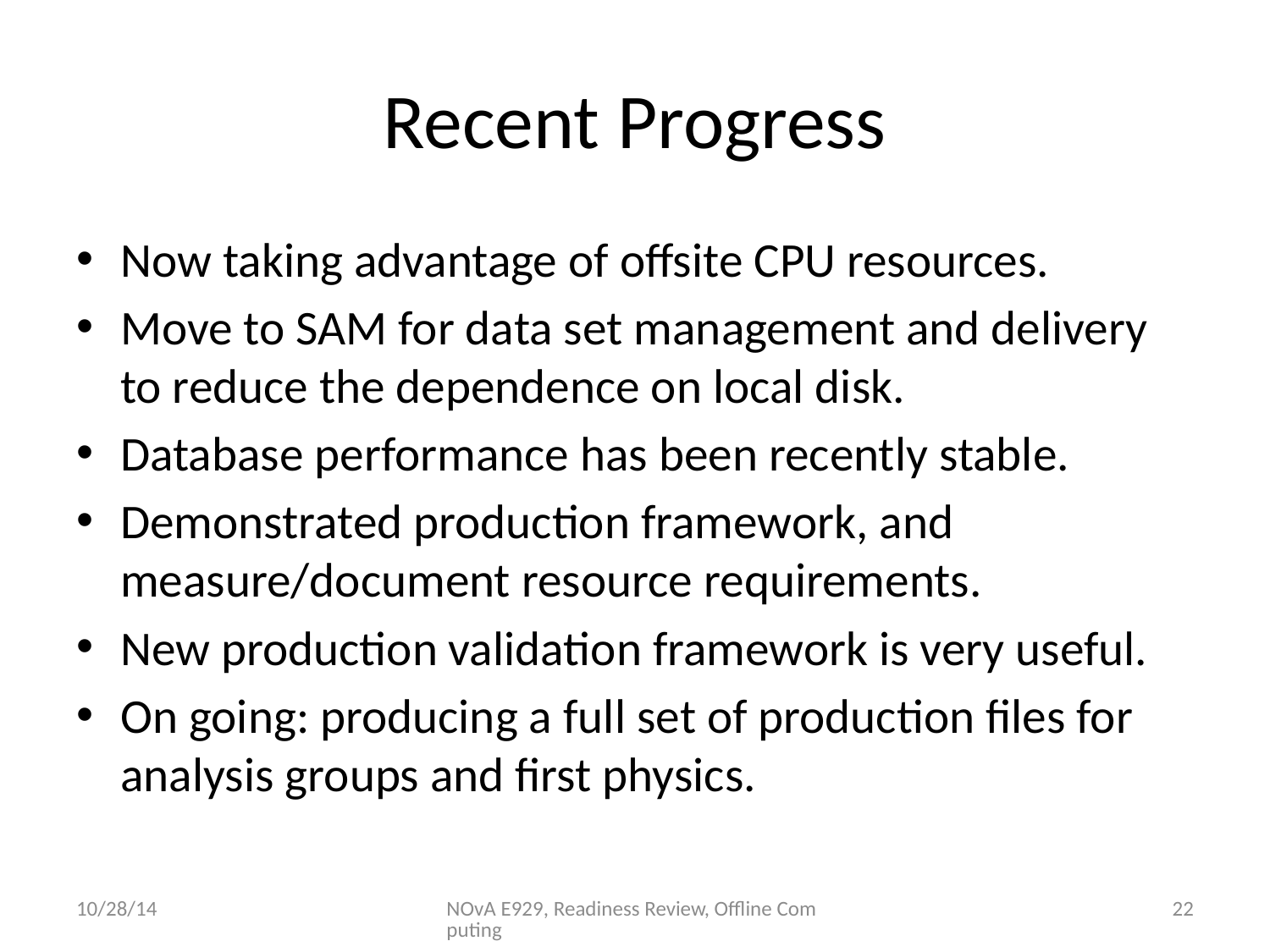

# Recent Progress
Now taking advantage of offsite CPU resources.
Move to SAM for data set management and delivery to reduce the dependence on local disk.
Database performance has been recently stable.
Demonstrated production framework, and measure/document resource requirements.
New production validation framework is very useful.
On going: producing a full set of production files for analysis groups and first physics.
10/28/14
NOvA E929, Readiness Review, Offline Computing
22